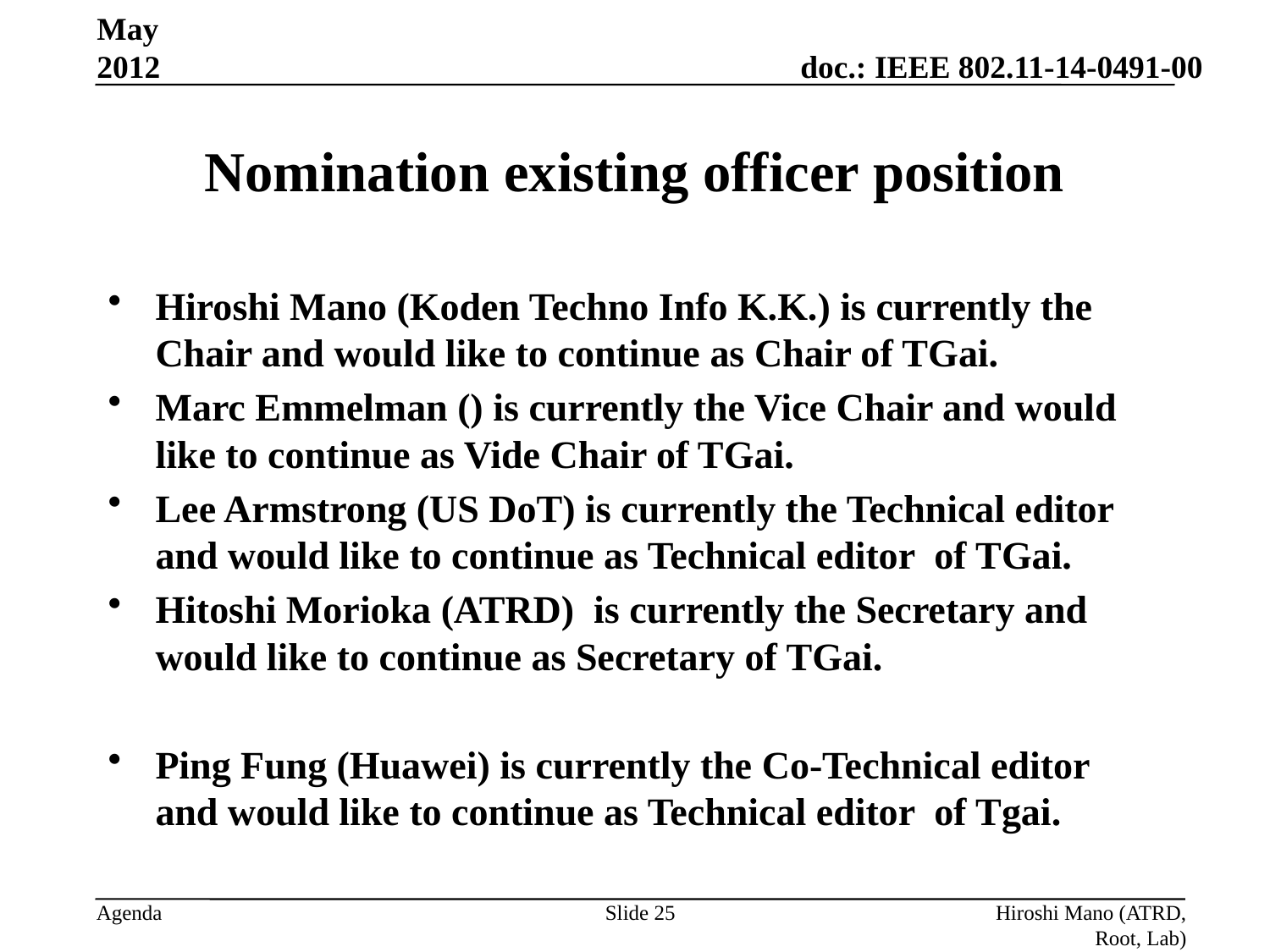

May 2012
# Nomination existing officer position
Hiroshi Mano (Koden Techno Info K.K.) is currently the Chair and would like to continue as Chair of TGai.
Marc Emmelman () is currently the Vice Chair and would like to continue as Vide Chair of TGai.
Lee Armstrong (US DoT) is currently the Technical editor and would like to continue as Technical editor  of TGai.
Hitoshi Morioka (ATRD)  is currently the Secretary and would like to continue as Secretary of TGai.

Ping Fung (Huawei) is currently the Co-Technical editor and would like to continue as Technical editor  of Tgai.

Slide 25
Hiroshi Mano (ATRD, Root, Lab)